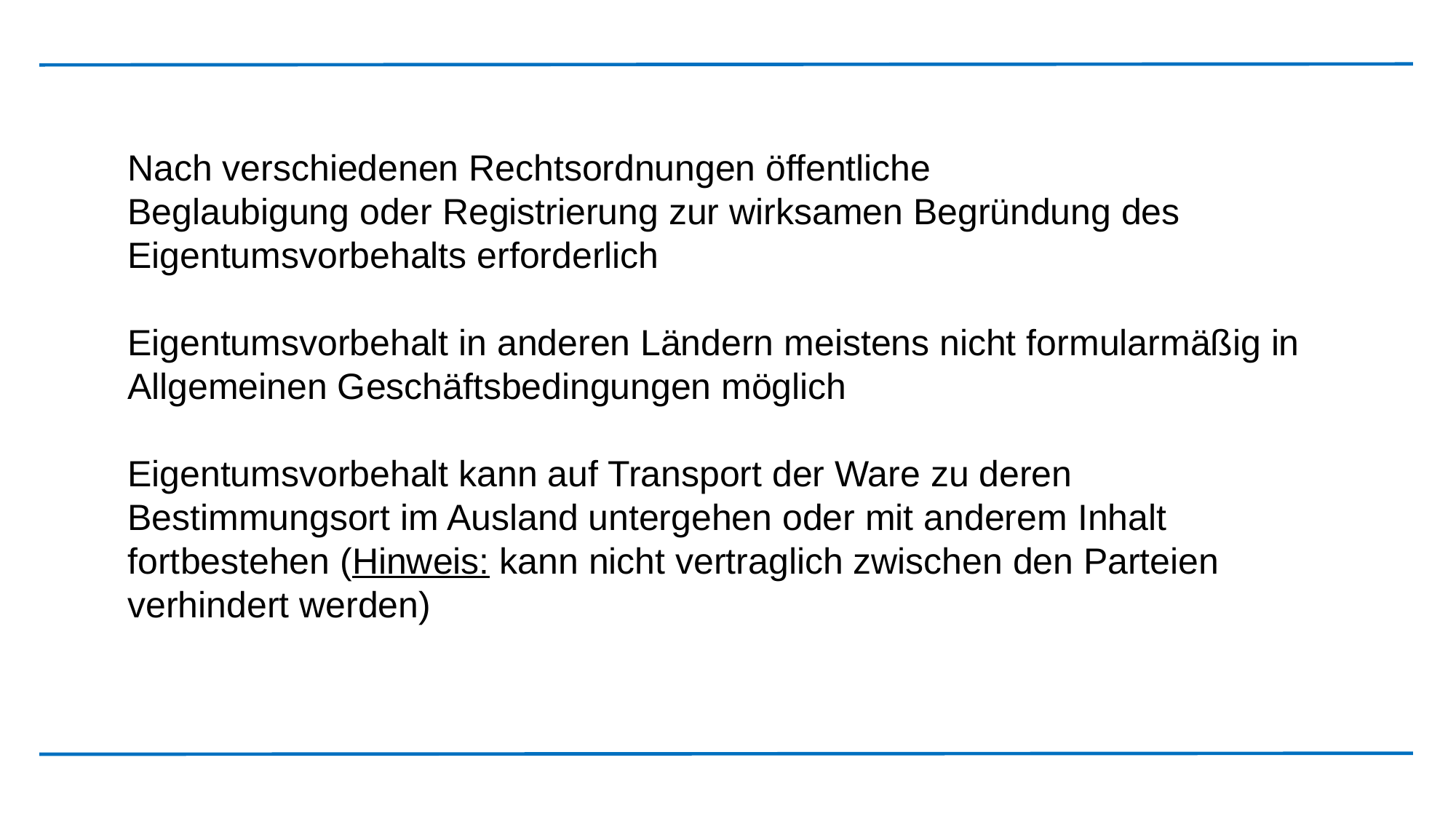

Nach verschiedenen Rechtsordnungen öffentliche
Beglaubigung oder Registrierung zur wirksamen Begründung des Eigentumsvorbehalts erforderlich

Eigentumsvorbehalt in anderen Ländern meistens nicht formularmäßig in Allgemeinen Geschäftsbedingungen möglich

Eigentumsvorbehalt kann auf Transport der Ware zu deren Bestimmungsort im Ausland untergehen oder mit anderem Inhalt fortbestehen (Hinweis: kann nicht vertraglich zwischen den Parteien verhindert werden)